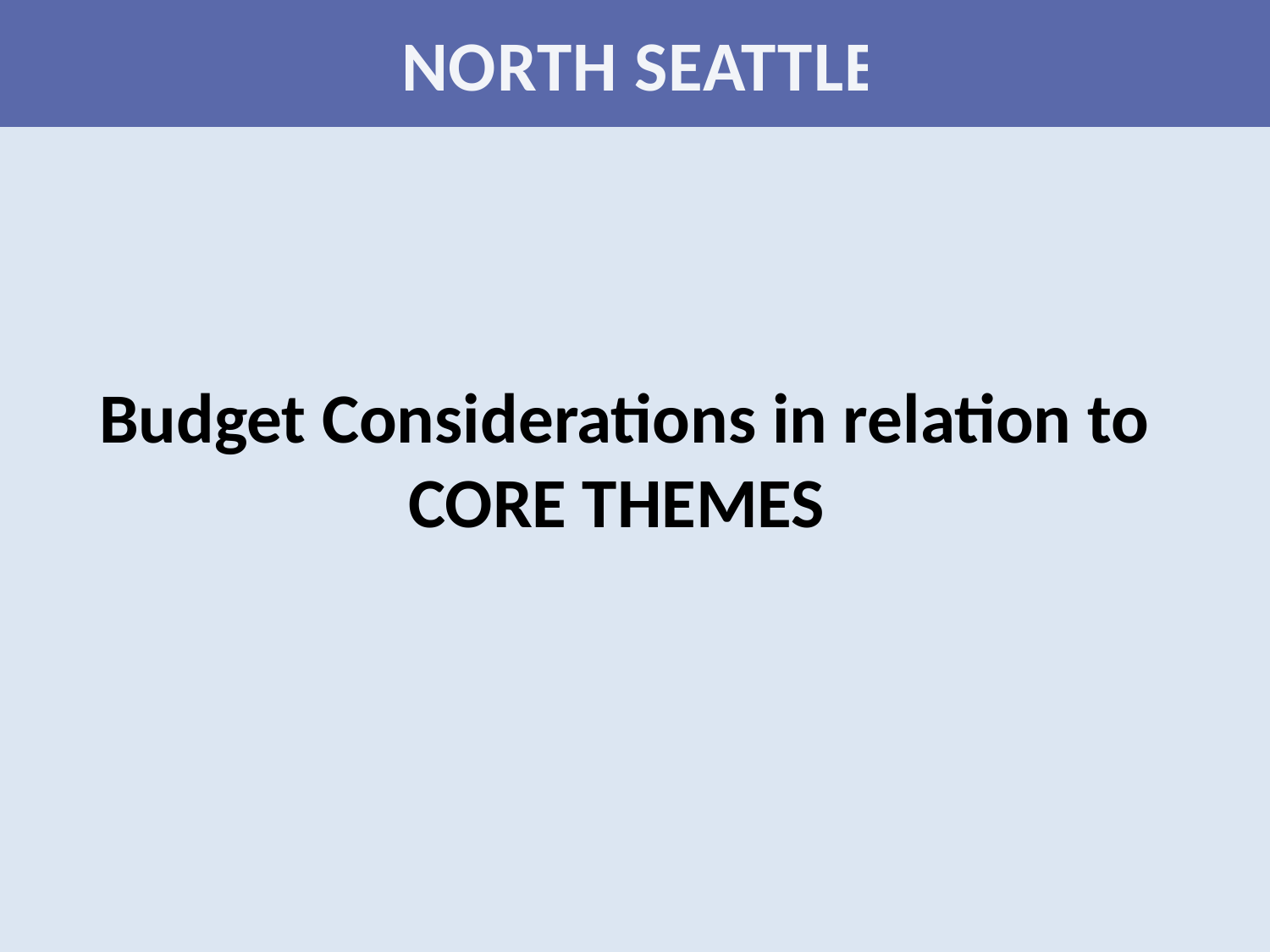

NORTH SEATTLE

Budget Considerations in relation to CORE THEMES